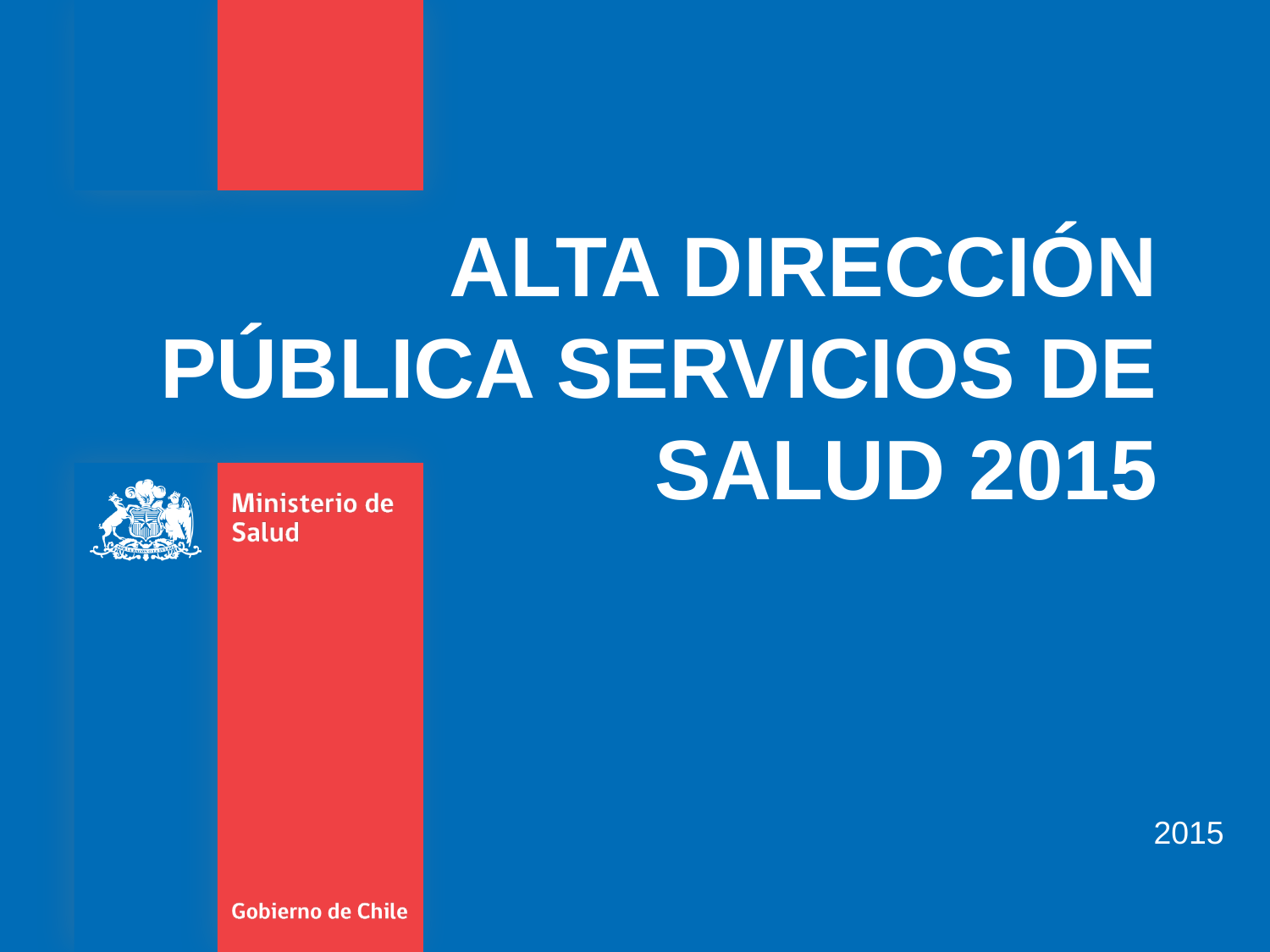

ALTA DIRECCIÓN PÚBLICA SERVICIOS DE SALUD 2015
2015